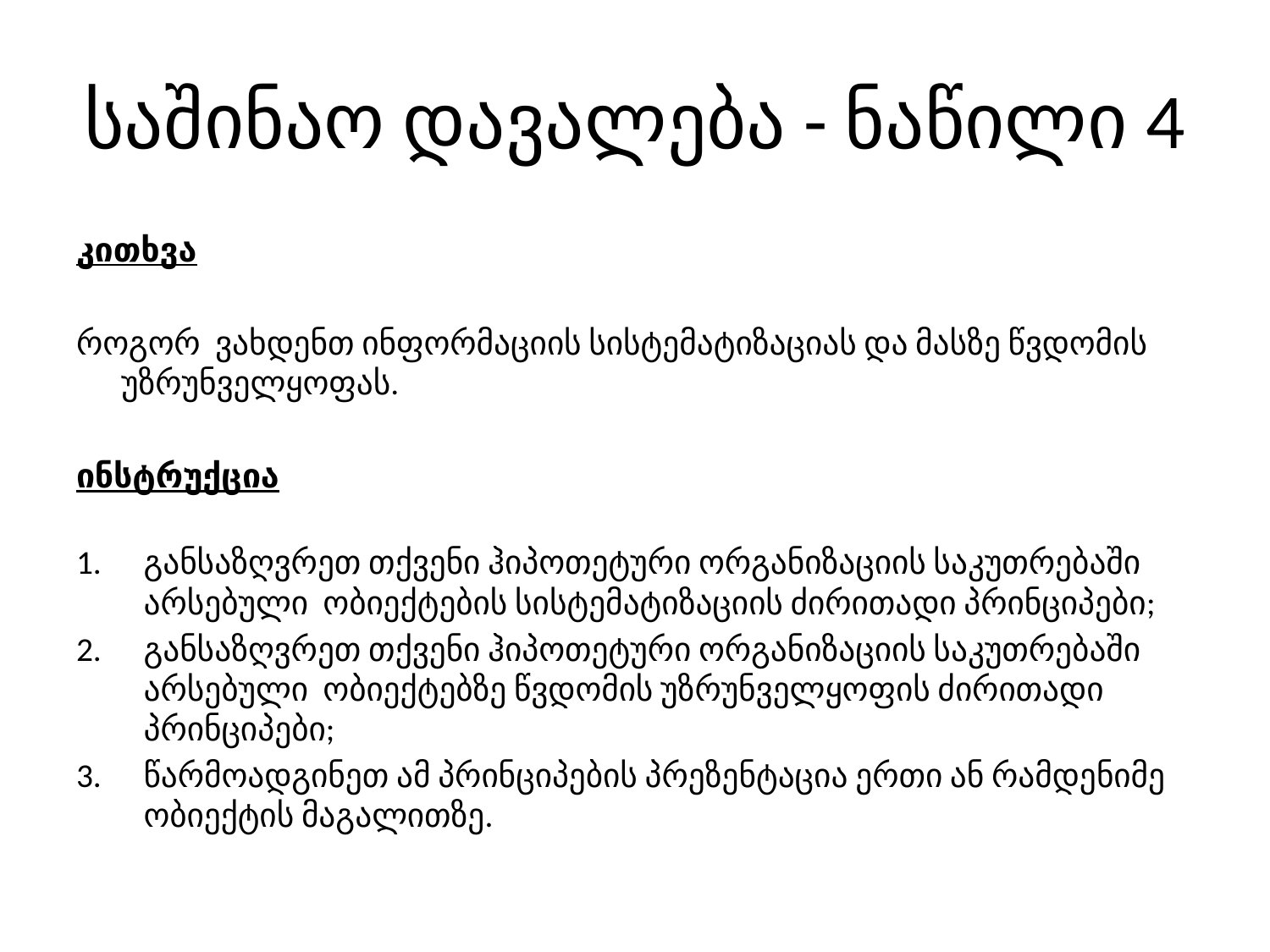

# საშინაო დავალება - ნაწილი 4
კითხვა

როგორ  ვახდენთ ინფორმაციის სისტემატიზაციას და მასზე წვდომის უზრუნველყოფას.

ინსტრუქცია
განსაზღვრეთ თქვენი ჰიპოთეტური ორგანიზაციის საკუთრებაში არსებული  ობიექტების სისტემატიზაციის ძირითადი პრინციპები;
განსაზღვრეთ თქვენი ჰიპოთეტური ორგანიზაციის საკუთრებაში არსებული  ობიექტებზე წვდომის უზრუნველყოფის ძირითადი პრინციპები;
წარმოადგინეთ ამ პრინციპების პრეზენტაცია ერთი ან რამდენიმე ობიექტის მაგალითზე.